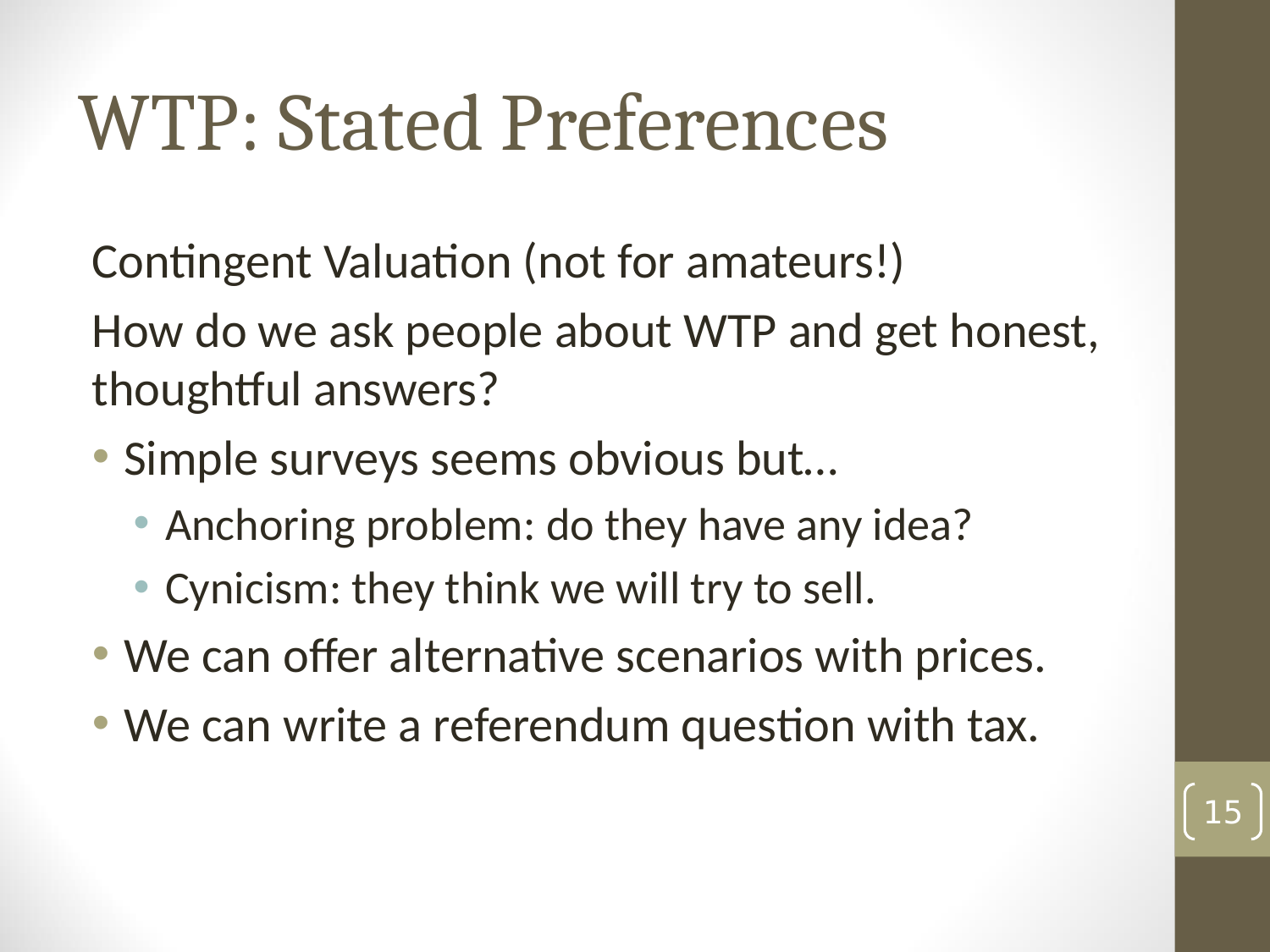

# WTP: Stated Preferences
Contingent Valuation (not for amateurs!)
How do we ask people about WTP and get honest, thoughtful answers?
Simple surveys seems obvious but…
Anchoring problem: do they have any idea?
Cynicism: they think we will try to sell.
We can offer alternative scenarios with prices.
We can write a referendum question with tax.
15